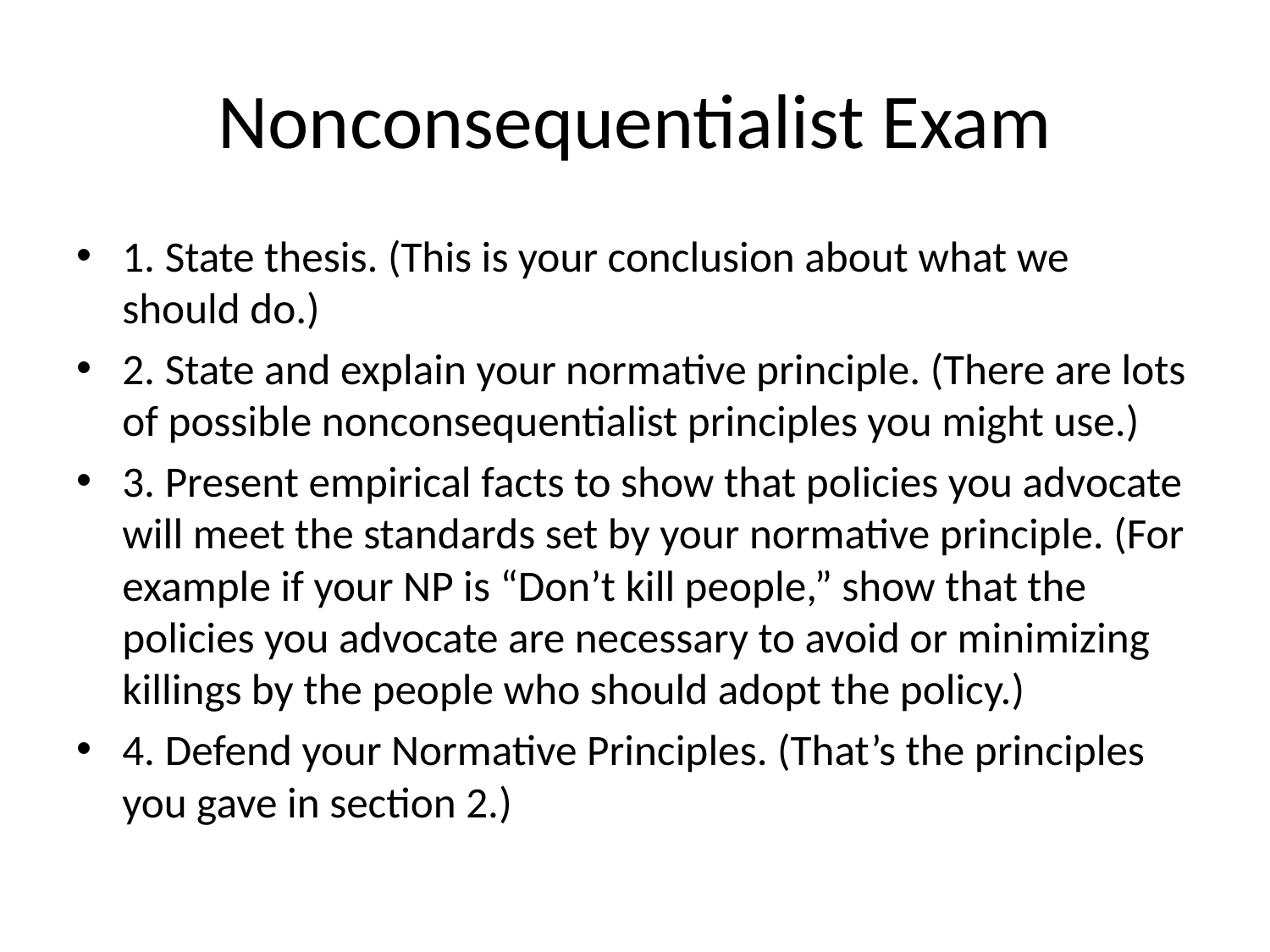

# Nonconsequentialist Exam
1. State thesis. (This is your conclusion about what we should do.)
2. State and explain your normative principle. (There are lots of possible nonconsequentialist principles you might use.)
3. Present empirical facts to show that policies you advocate will meet the standards set by your normative principle. (For example if your NP is “Don’t kill people,” show that the policies you advocate are necessary to avoid or minimizing killings by the people who should adopt the policy.)
4. Defend your Normative Principles. (That’s the principles you gave in section 2.)